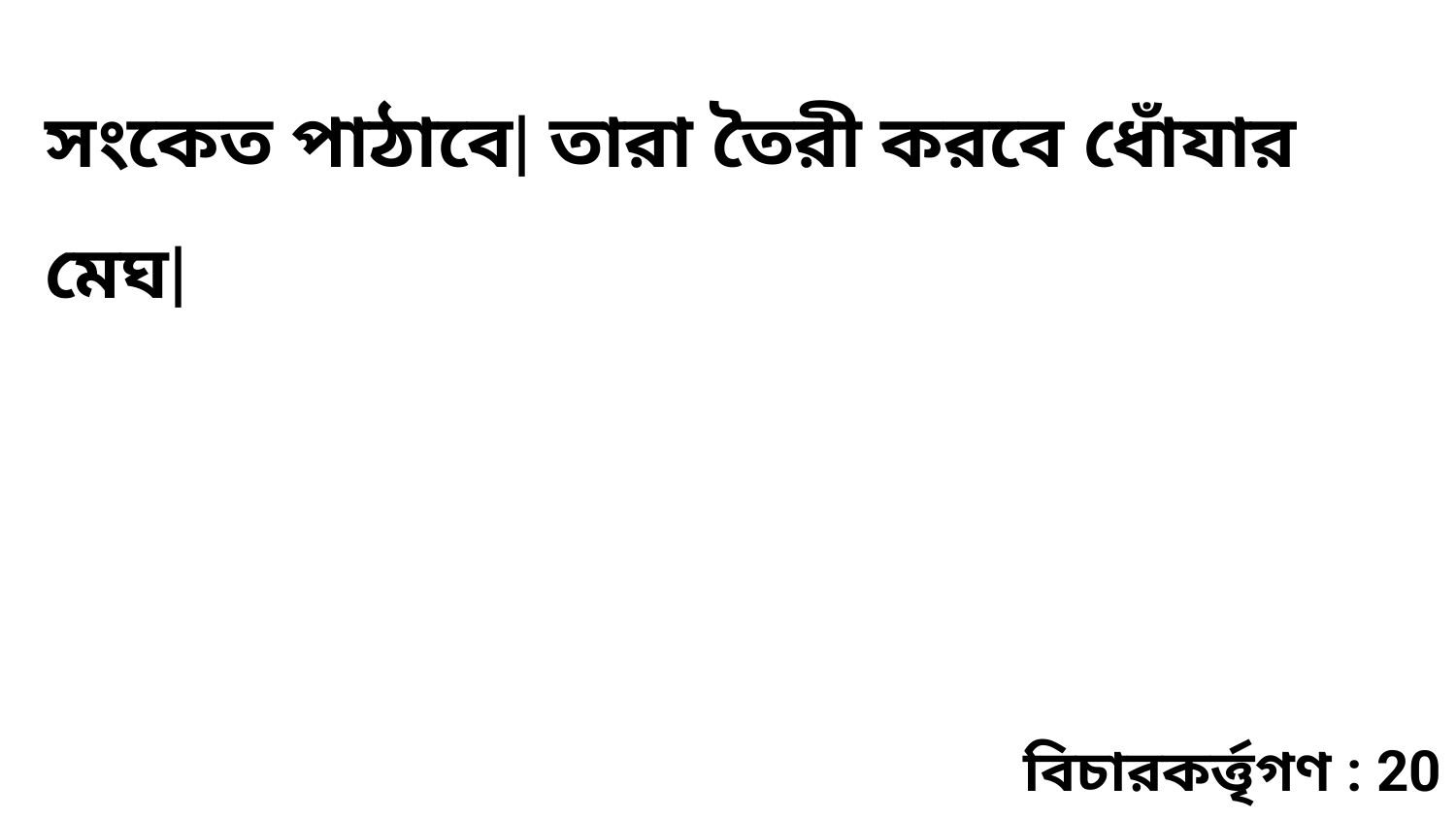

সংকেত পাঠাবে| তারা তৈরী করবে ধোঁযার মেঘ|
বিচারকর্ত্তৃগণ : 20